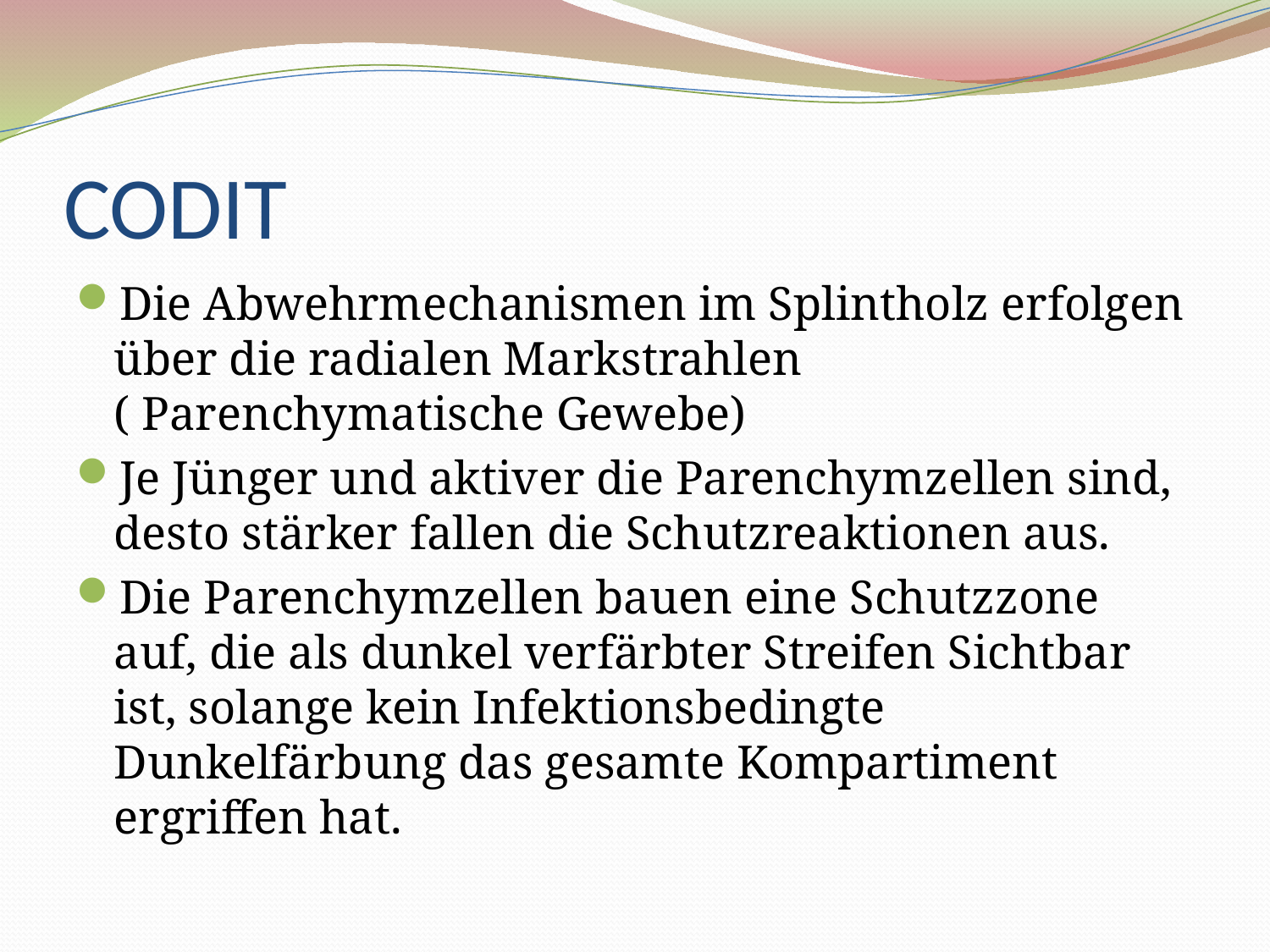

# CODIT
Die Abwehrmechanismen im Splintholz erfolgen über die radialen Markstrahlen ( Parenchymatische Gewebe)
Je Jünger und aktiver die Parenchymzellen sind, desto stärker fallen die Schutzreaktionen aus.
Die Parenchymzellen bauen eine Schutzzone auf, die als dunkel verfärbter Streifen Sichtbar ist, solange kein Infektionsbedingte Dunkelfärbung das gesamte Kompartiment ergriffen hat.